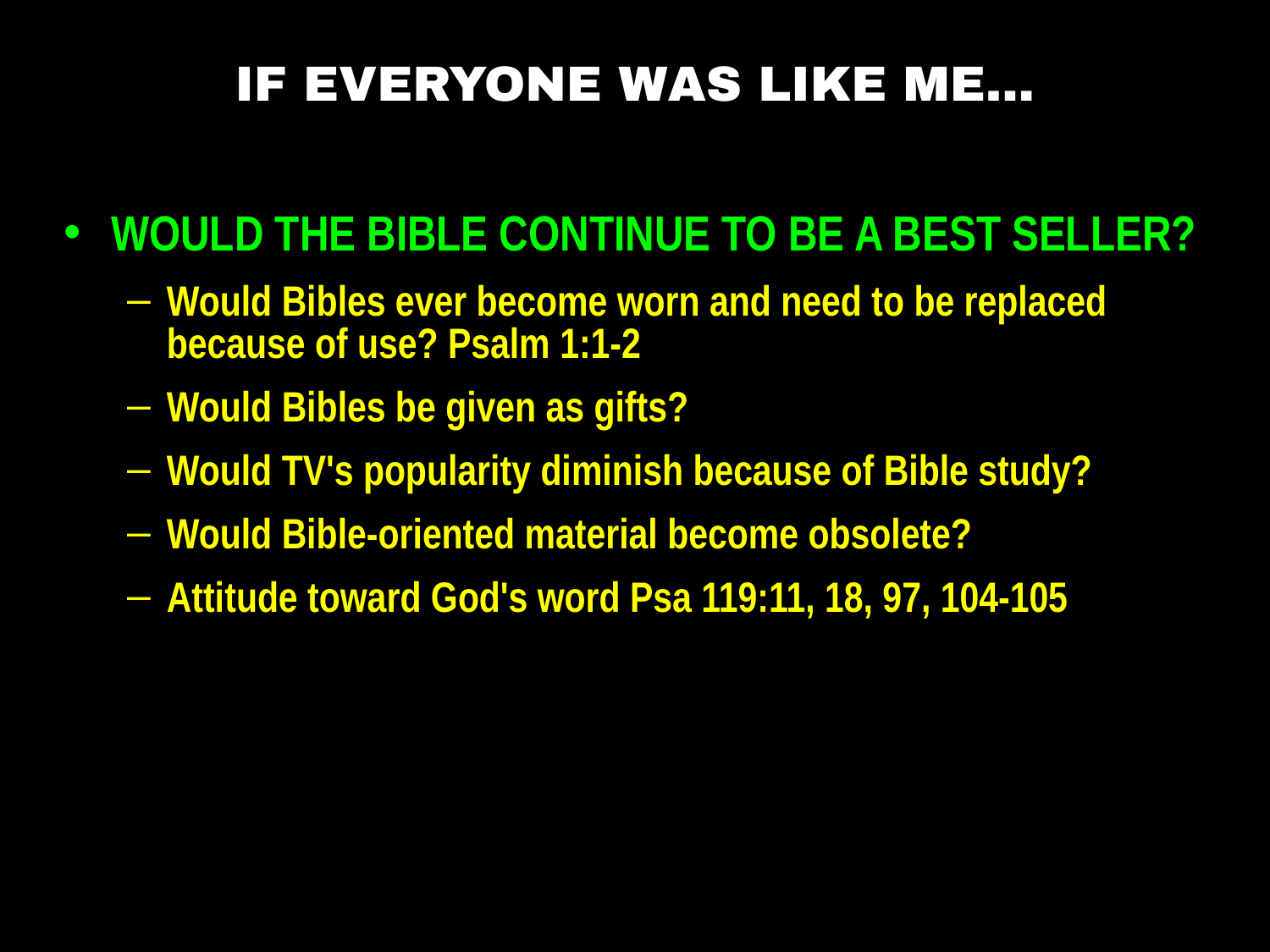

# IF EVERYONE WAS LIKE ME...
WOULD THE BIBLE CONTINUE TO BE A BEST SELLER?
Would Bibles ever become worn and need to be replaced because of use? Psalm 1:1-2
Would Bibles be given as gifts?
Would TV's popularity diminish because of Bible study?
Would Bible-oriented material become obsolete?
Attitude toward God's word Psa 119:11, 18, 97, 104-105